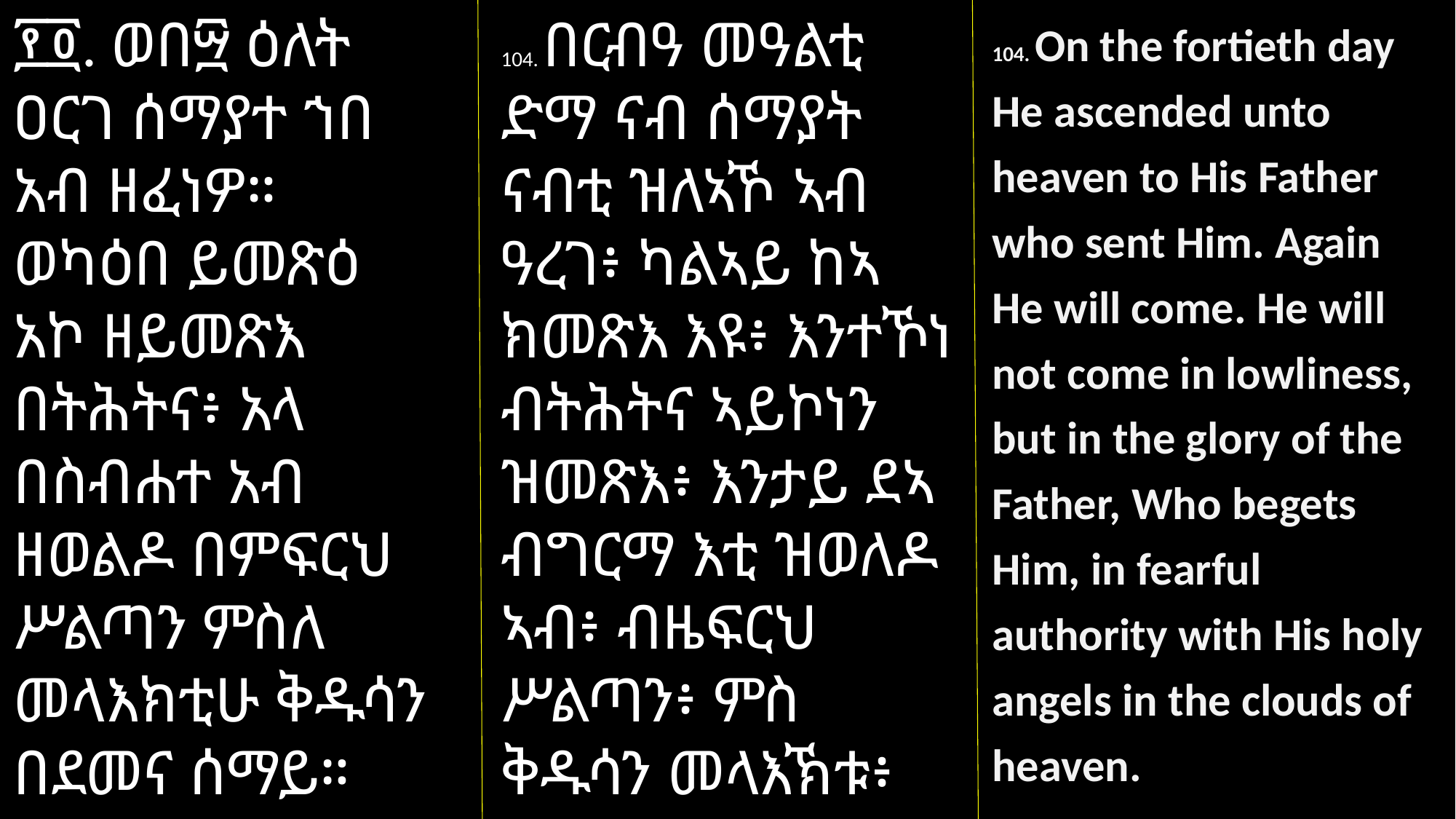

104. On the fortieth day He ascended unto heaven to His Father who sent Him. Again He will come. He will not come in lowliness, but in the glory of the Father, Who begets Him, in fearful authority with His holy angels in the clouds of heaven.
፻፬. ወበ፵ ዕለት ዐርገ ሰማያተ ኀበ አብ ዘፈነዎ። ወካዕበ ይመጽዕ አኮ ዘይመጽእ በትሕትና፥ አላ በስብሐተ አብ ዘወልዶ በምፍርህ ሥልጣን ምስለ መላእክቲሁ ቅዱሳን በደመና ሰማይ።

104. በርብዓ መዓልቲ ድማ ናብ ሰማያት ናብቲ ዝለኣኾ ኣብ ዓረገ፥ ካልኣይ ከኣ ክመጽእ እዩ፥ እንተኾነ ብትሕትና ኣይኮነን ዝመጽእ፥ እንታይ ደኣ ብግርማ እቲ ዝወለዶ ኣብ፥ ብዜፍርህ ሥልጣን፥ ምስ ቅዱሳን መላእኽቱ፥ ብደመና ሰማይ እዩ።